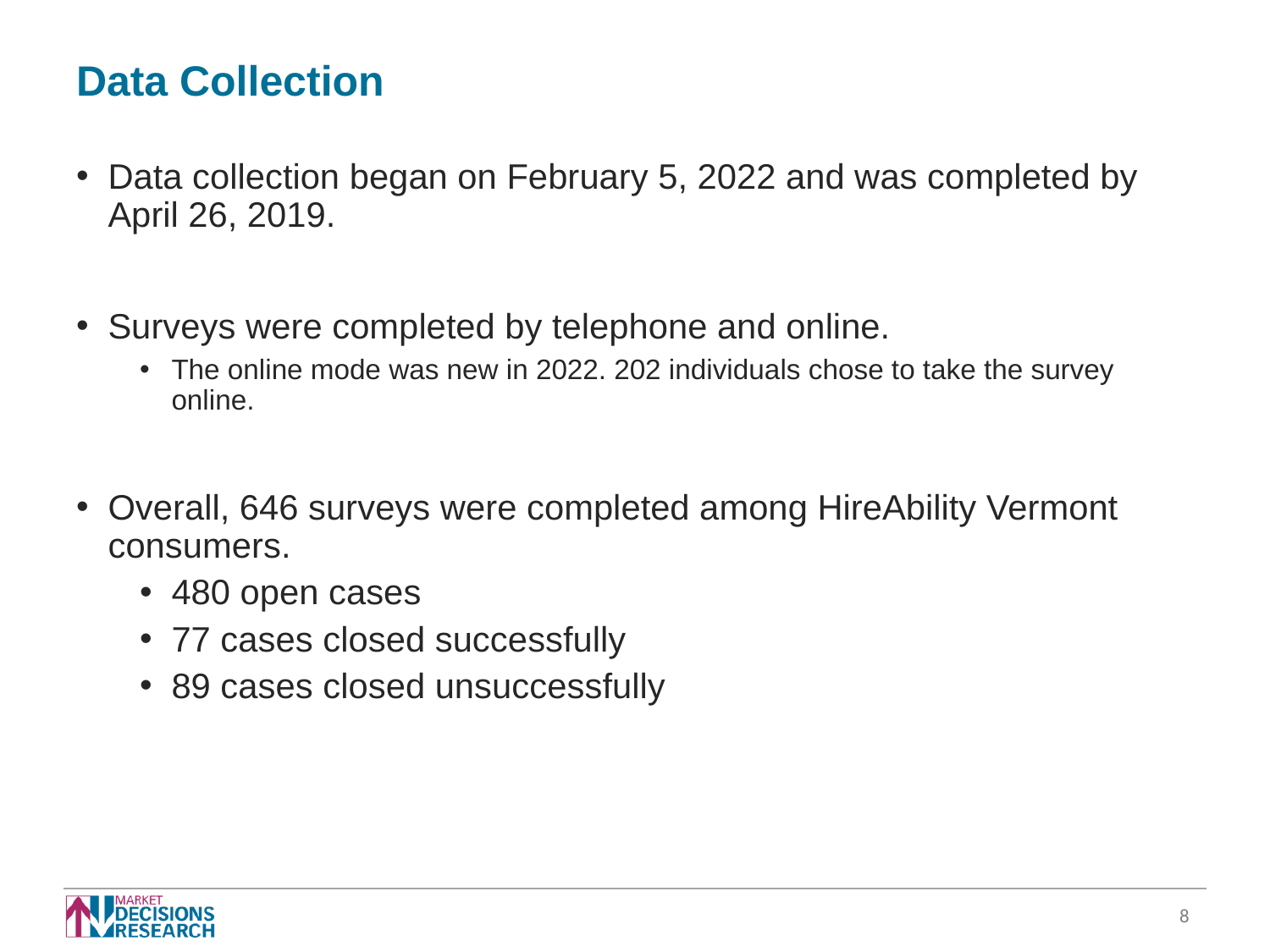

# Data Collection
Data collection began on February 5, 2022 and was completed by April 26, 2019.

Surveys were completed by telephone and online.
The online mode was new in 2022. 202 individuals chose to take the survey online.

Overall, 646 surveys were completed among HireAbility Vermont consumers.
480 open cases
77 cases closed successfully
89 cases closed unsuccessfully